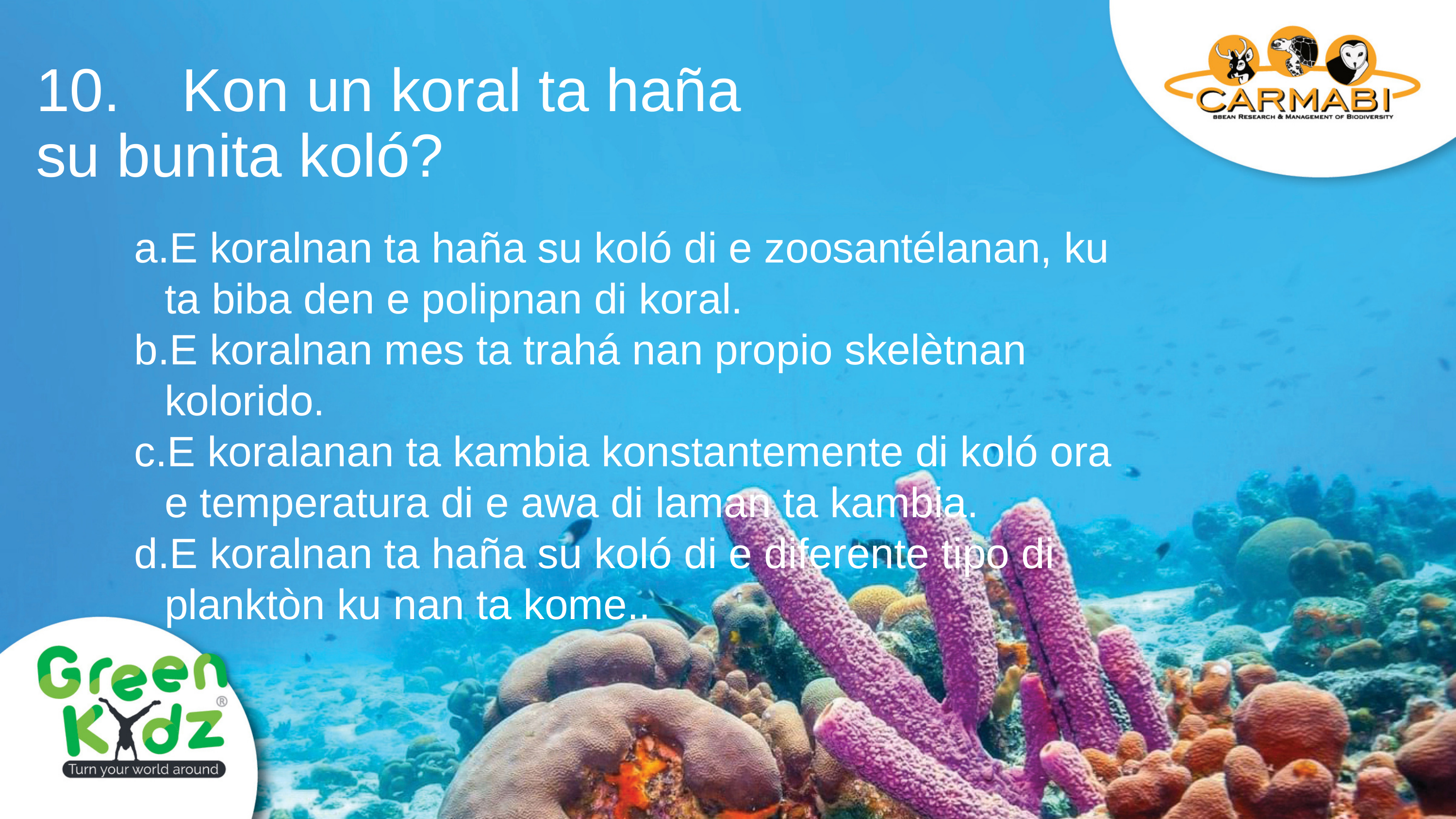

10.	Kon un koral ta haña su bunita koló?
E koralnan ta haña su koló di e zoosantélanan, ku ta biba den e polipnan di koral.
E koralnan mes ta trahá nan propio skelètnan kolorido.
E koralanan ta kambia konstantemente di koló ora e temperatura di e awa di laman ta kambia.
E koralnan ta haña su koló di e diferente tipo di planktòn ku nan ta kome..